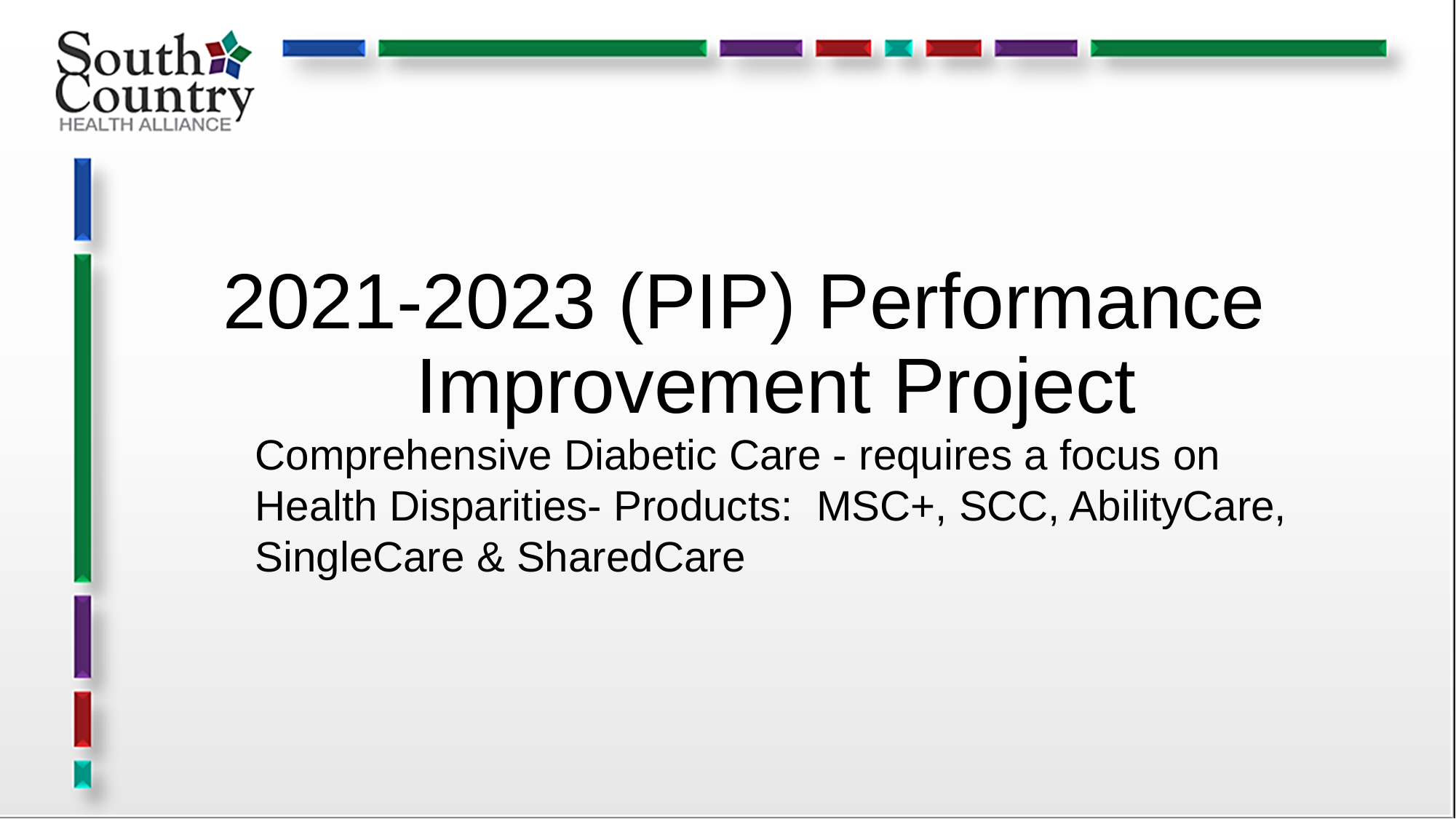

# 2021-2023 (PIP) Performance   		Improvement Project
Comprehensive Diabetic Care - requires a focus on Health Disparities- Products:  MSC+, SCC, AbilityCare, SingleCare & SharedCare